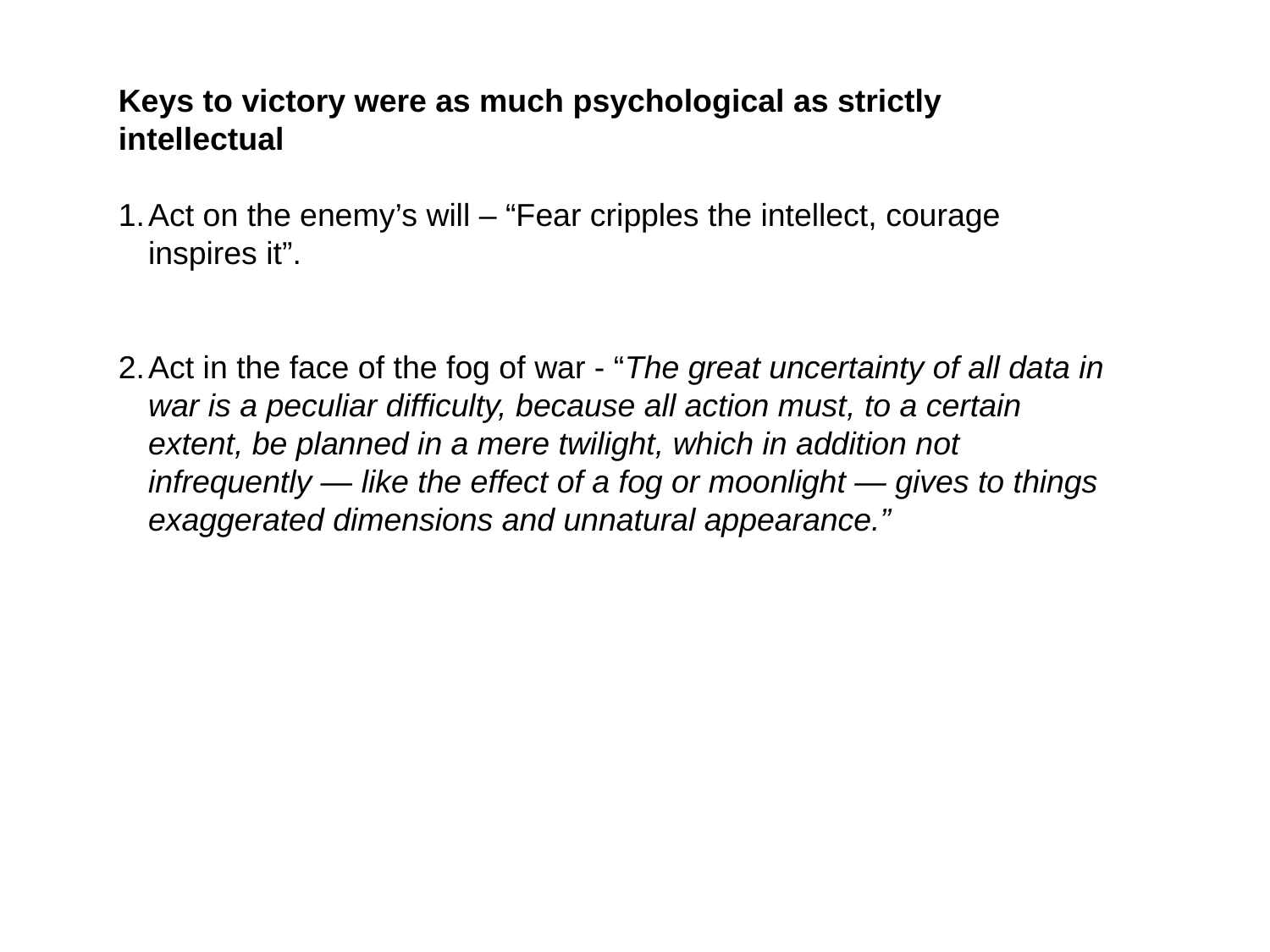

Keys to victory were as much psychological as strictly intellectual

Act on the enemy’s will – “Fear cripples the intellect, courage inspires it”.

Act in the face of the fog of war - “The great uncertainty of all data in war is a peculiar difficulty, because all action must, to a certain extent, be planned in a mere twilight, which in addition not infrequently — like the effect of a fog or moonlight — gives to things exaggerated dimensions and unnatural appearance.”